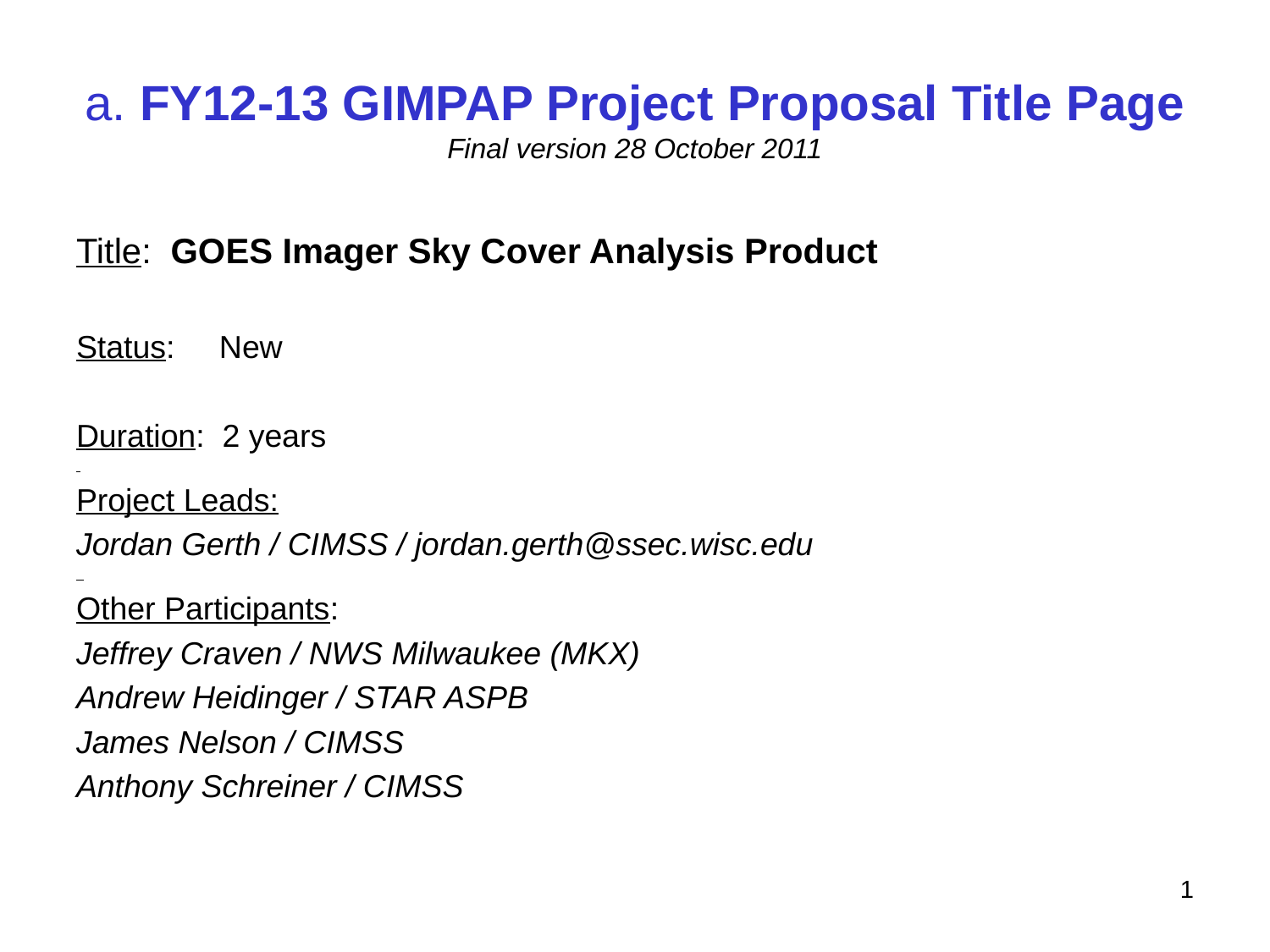

# a. FY12-13 GIMPAP Project Proposal Title Page Final version 28 October 2011
Title:  GOES Imager Sky Cover Analysis Product

Status:     New

Duration:  2 years

Project Leads:
Jordan Gerth / CIMSS / jordan.gerth@ssec.wisc.edu

Other Participants:
Jeffrey Craven / NWS Milwaukee (MKX)
Andrew Heidinger / STAR ASPB
James Nelson / CIMSS
Anthony Schreiner / CIMSS
1